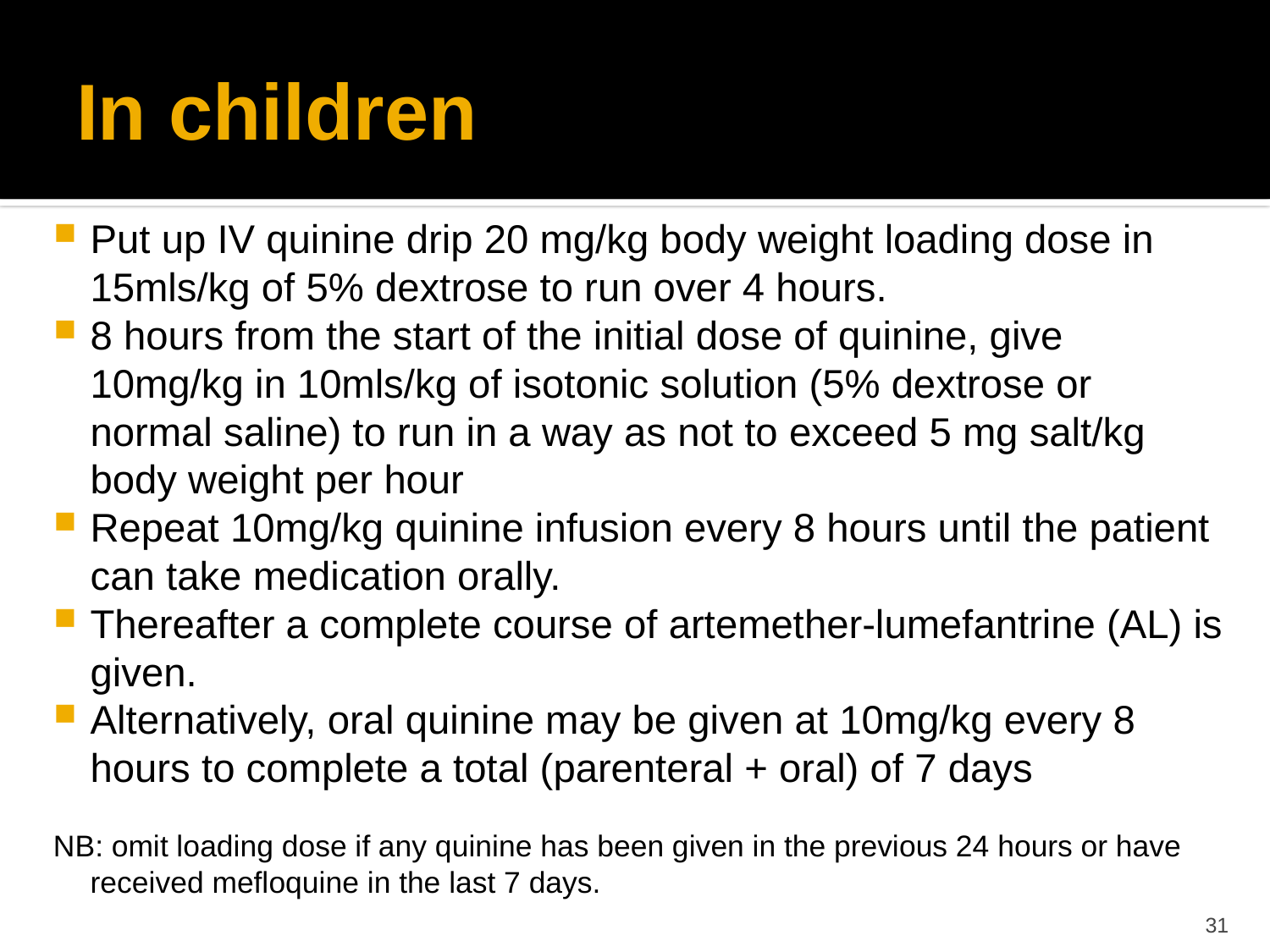

# In children
Put up IV quinine drip 20 mg/kg body weight loading dose in 15mls/kg of 5% dextrose to run over 4 hours.
8 hours from the start of the initial dose of quinine, give 10mg/kg in 10mls/kg of isotonic solution (5% dextrose or normal saline) to run in a way as not to exceed 5 mg salt/kg body weight per hour
Repeat 10mg/kg quinine infusion every 8 hours until the patient can take medication orally.
Thereafter a complete course of artemether-lumefantrine (AL) is given.
Alternatively, oral quinine may be given at 10mg/kg every 8 hours to complete a total (parenteral + oral) of 7 days

NB: omit loading dose if any quinine has been given in the previous 24 hours or have received mefloquine in the last 7 days.
31